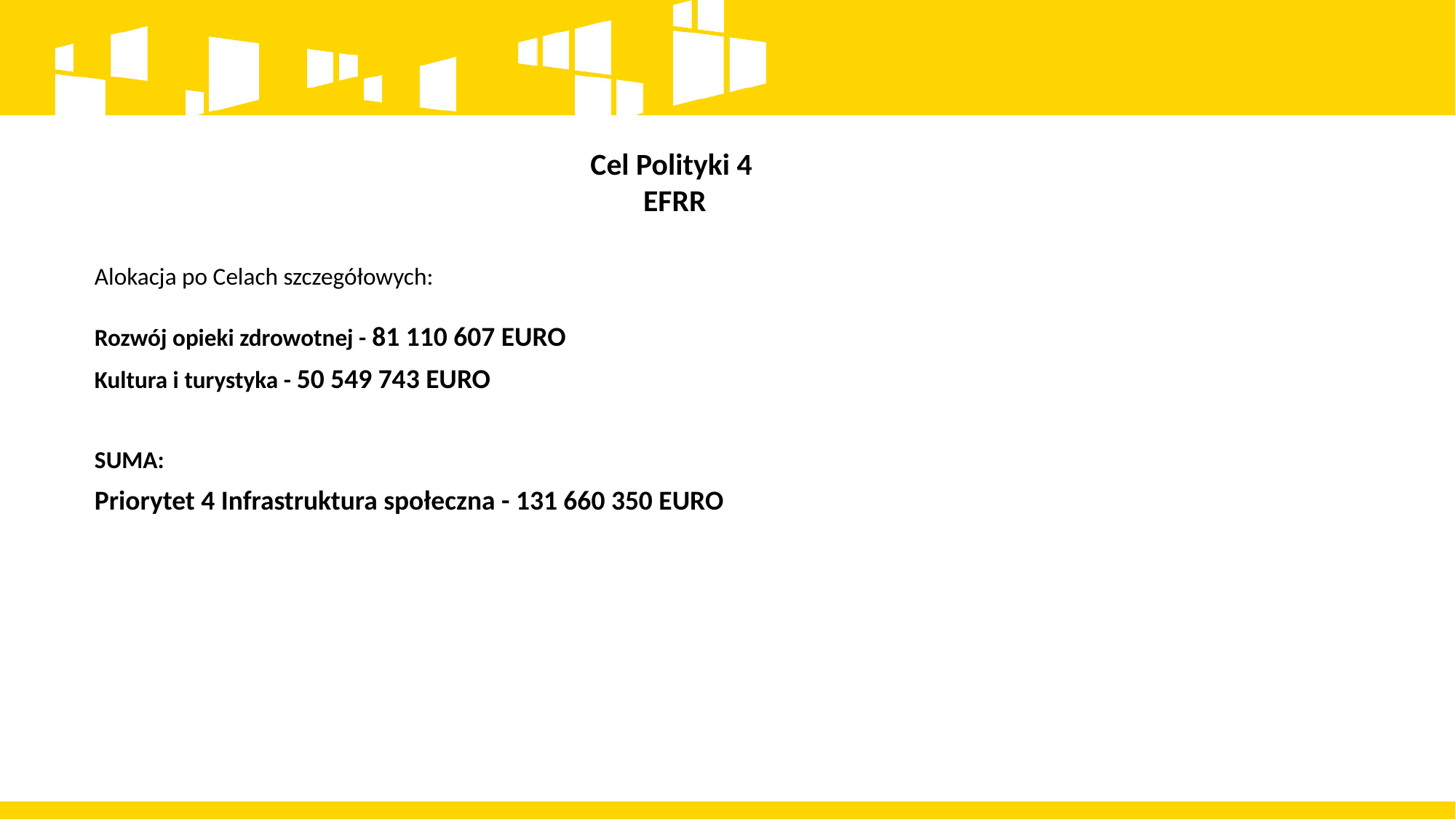

Cel Polityki 4
EFRR

Alokacja po Celach szczegółowych:

Rozwój opieki zdrowotnej - 81 110 607 EURO
Kultura i turystyka - 50 549 743 EURO

SUMA:
Priorytet 4 Infrastruktura społeczna - 131 660 350 EURO